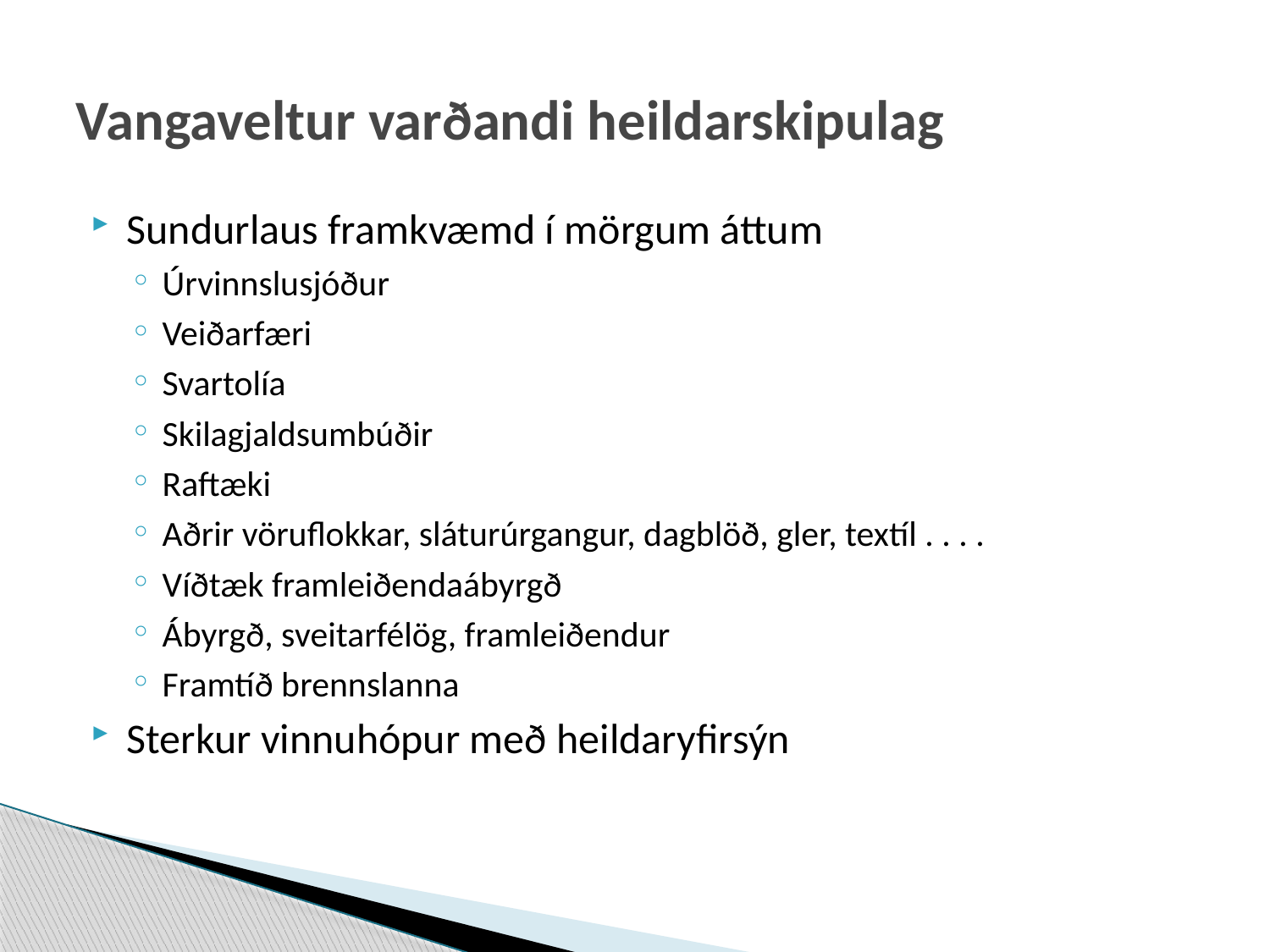

# Vangaveltur varðandi heildarskipulag
Sundurlaus framkvæmd í mörgum áttum
Úrvinnslusjóður
Veiðarfæri
Svartolía
Skilagjaldsumbúðir
Raftæki
Aðrir vöruflokkar, sláturúrgangur, dagblöð, gler, textíl . . . .
Víðtæk framleiðendaábyrgð
Ábyrgð, sveitarfélög, framleiðendur
Framtíð brennslanna
Sterkur vinnuhópur með heildaryfirsýn